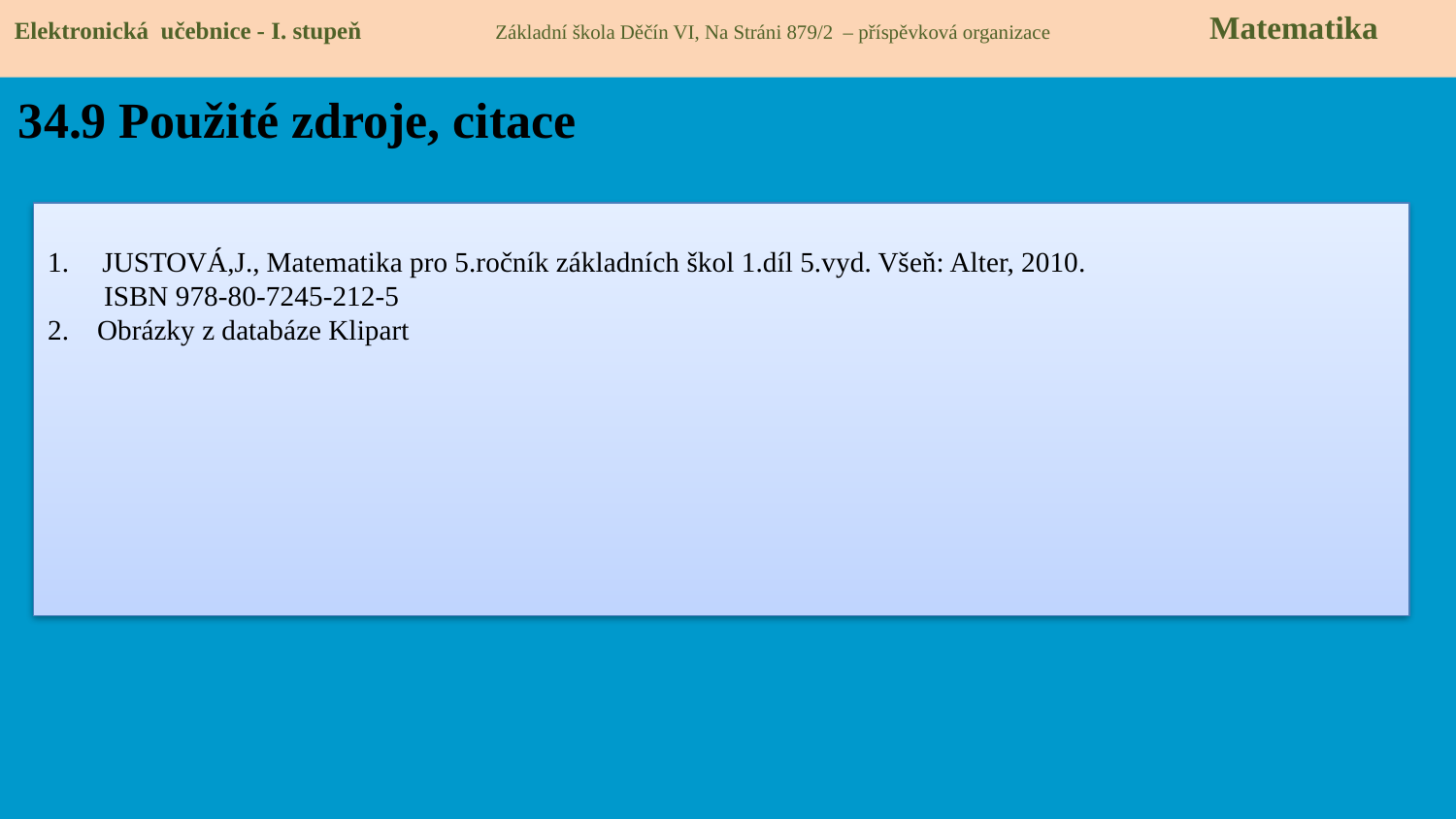

Elektronická  učebnice - I. stupeň                      Základní škola Děčín VI, Na Stráni 879/2  – příspěvková organizace                       	      Matematika

34.9 Použité zdroje, citace

JUSTOVÁ,J., Matematika pro 5.ročník základních škol 1.díl 5.vyd. Všeň: Alter, 2010.
        ISBN 978-80-7245-212-5
2.    Obrázky z databáze Klipart